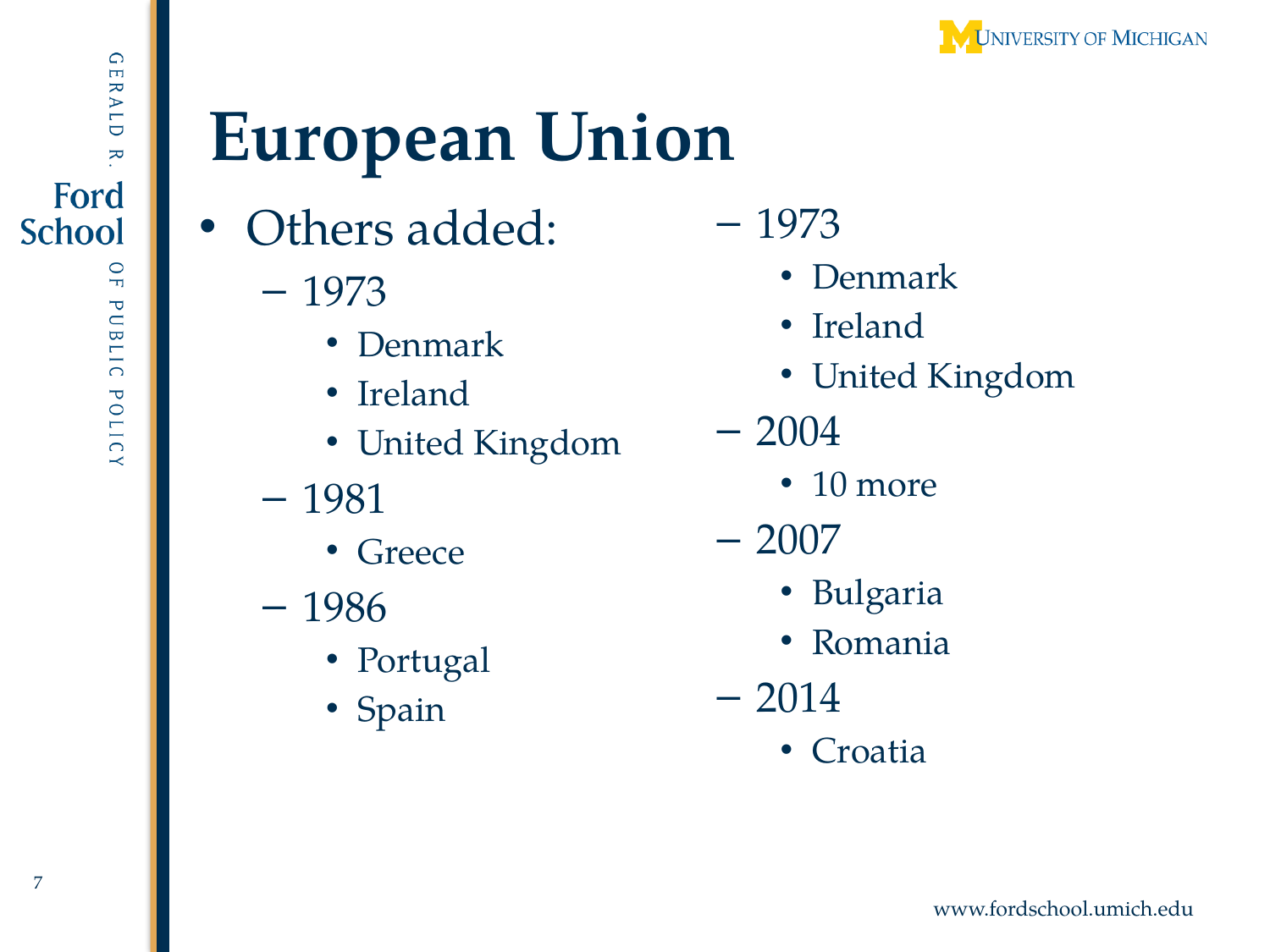

# European Union
Others added:
1973
Denmark
Ireland
United Kingdom
1981
Greece
1986
Portugal
Spain

1973
Denmark
Ireland
United Kingdom
2004
10 more
2007
Bulgaria
Romania
2014
Croatia

7